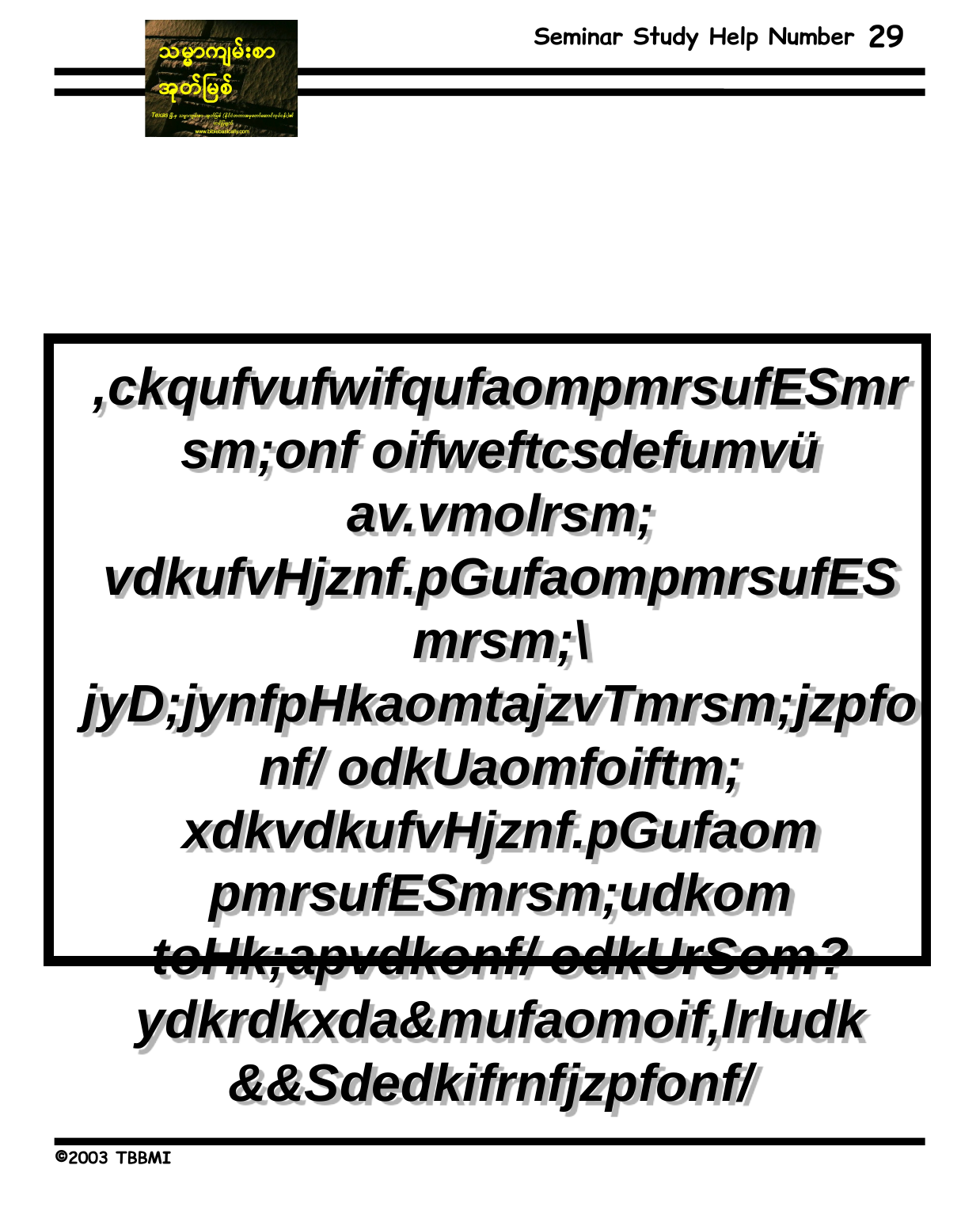

29

,ckqufvufwifqufaompmrsufESmrsm;onf oifweftcsdefumvü av.vmolrsm; vdkufvHjznf.pGufaompmrsufESmrsm;\ jyD;jynfpHkaomtajzvTmrsm;jzpfonf/ odkUaomfoiftm; xdkvdkufvHjznf.pGufaom pmrsufESmrsm;udkom toHk;apvdkonf/ odkUrSom? ydkrdkxda&mufaomoif,lrIudk &&Sdedkifrnfjzpfonf/